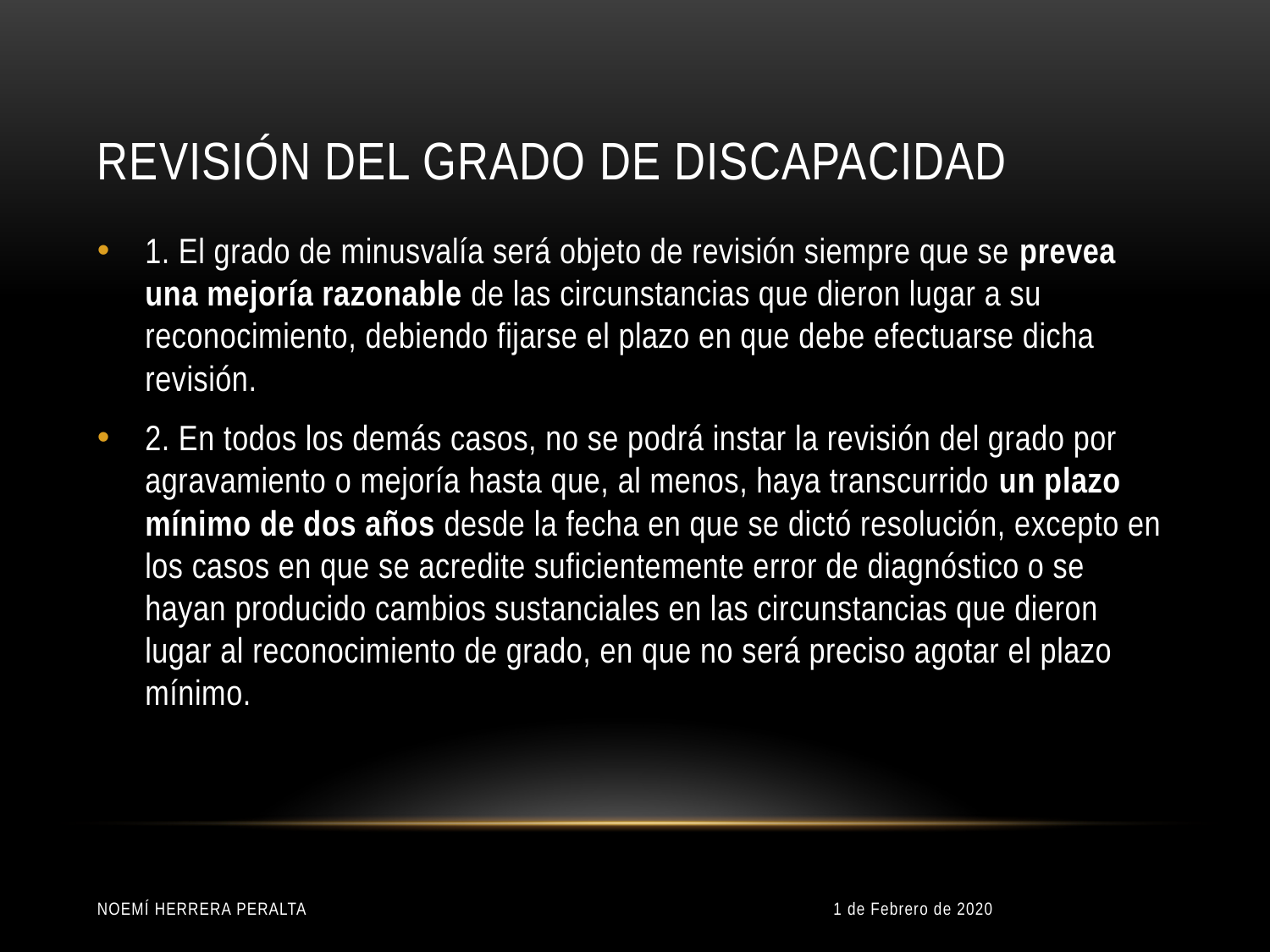

# Revisión del grado de discapacidad
1. El grado de minusvalía será objeto de revisión siempre que se prevea una mejoría razonable de las circunstancias que dieron lugar a su reconocimiento, debiendo fijarse el plazo en que debe efectuarse dicha revisión.
2. En todos los demás casos, no se podrá instar la revisión del grado por agravamiento o mejoría hasta que, al menos, haya transcurrido un plazo mínimo de dos años desde la fecha en que se dictó resolución, excepto en los casos en que se acredite suficientemente error de diagnóstico o se hayan producido cambios sustanciales en las circunstancias que dieron lugar al reconocimiento de grado, en que no será preciso agotar el plazo mínimo.

Noemí Herrera Peralta
1 de Febrero de 2020